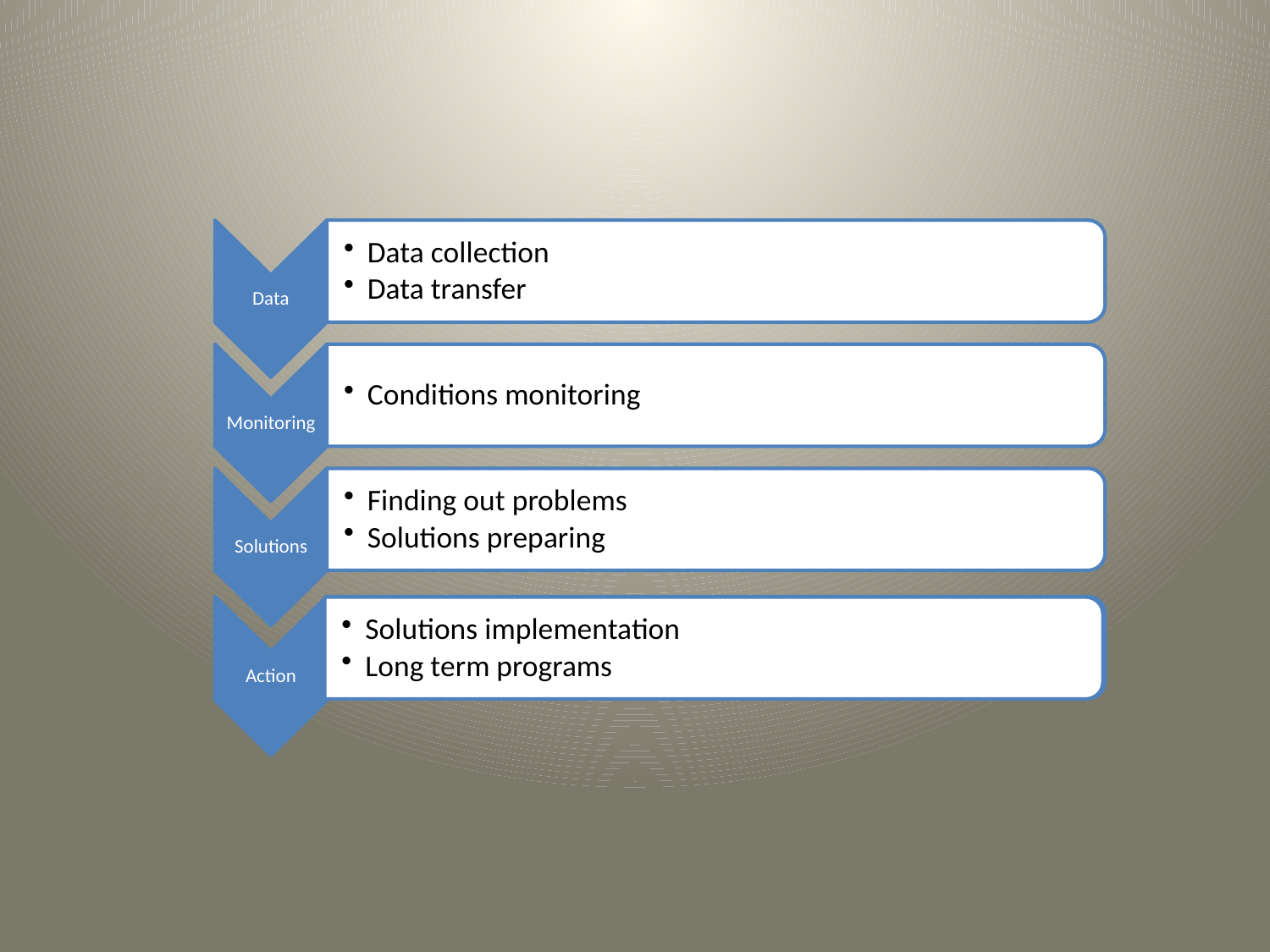

Data
Data collection
Data transfer
Monitoring
Conditions monitoring
Solutions
Finding out problems
Solutions preparing
Solutions
Finding out problems
Solutions prepating
Solutions implementation
Long term programs
Action